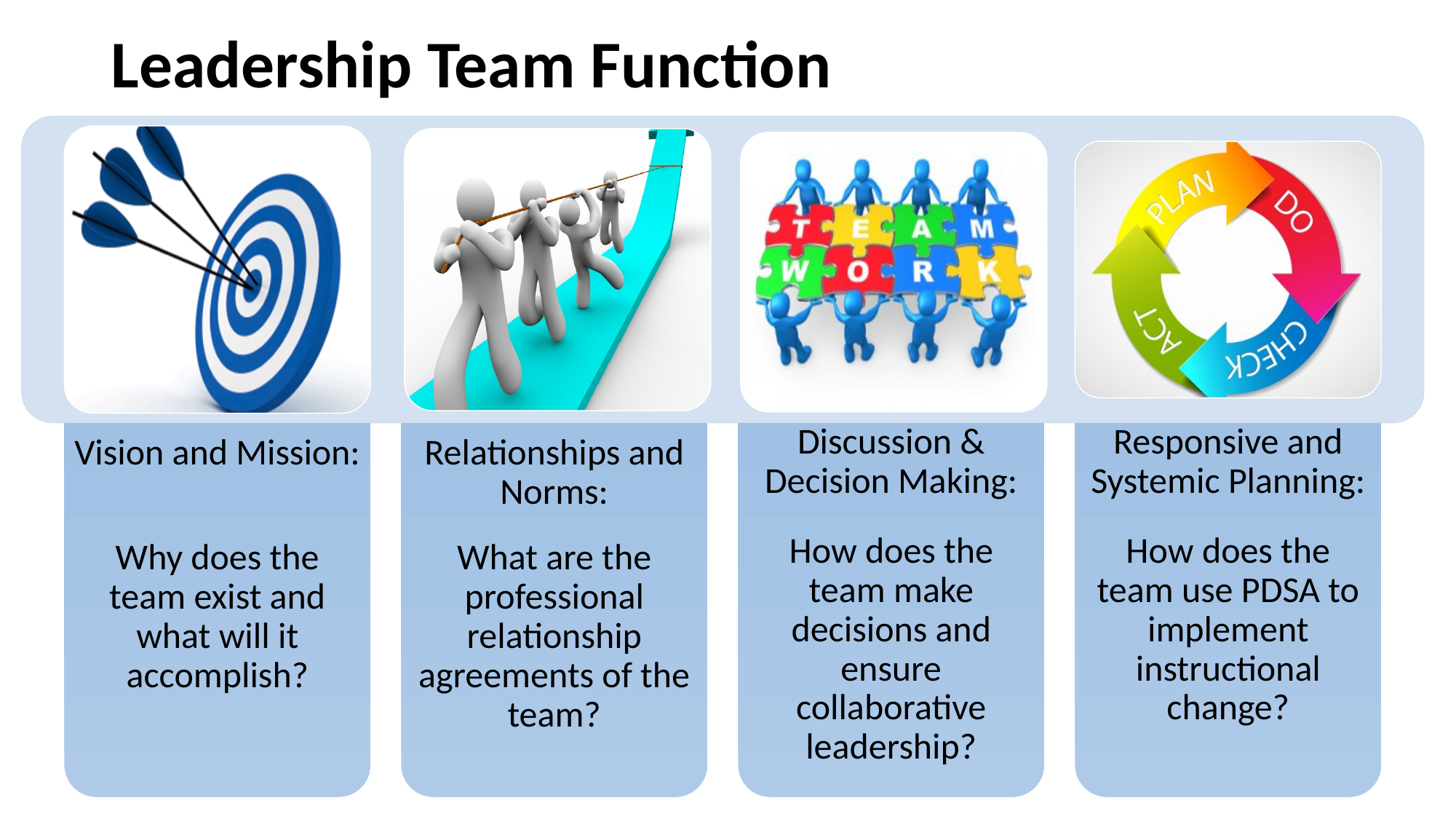

# Leadership Team Function

Vision and Mission:

Why does the team exist and what will it accomplish?
Relationships and Norms:

What are the professional relationship agreements of the team?
Discussion & Decision Making:

How does the team make decisions and ensure collaborative leadership?

Responsive and Systemic Planning:

How does the team use PDSA to implement instructional change?